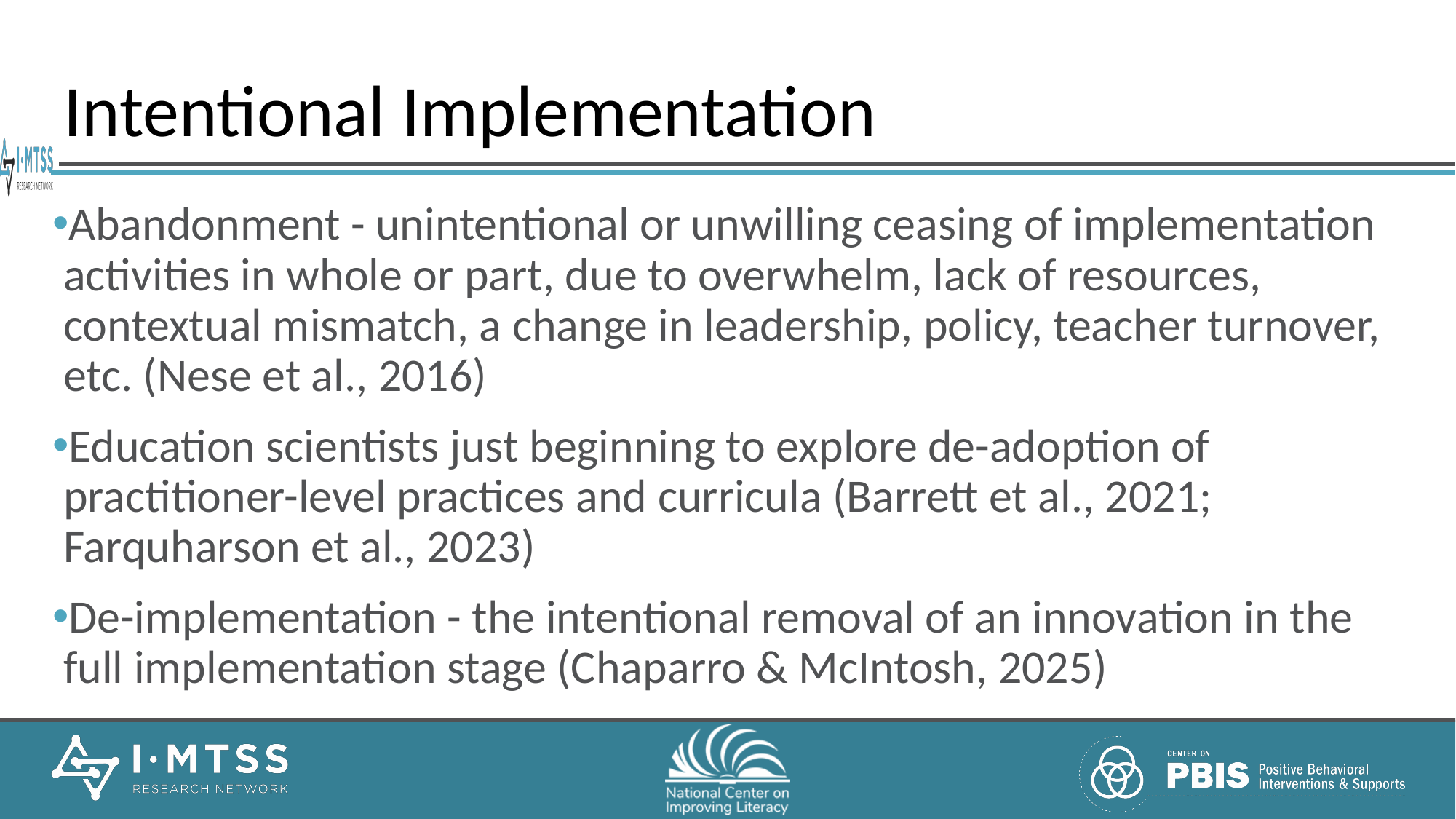

# Intentional Implementation
Abandonment - unintentional or unwilling ceasing of implementation activities in whole or part, due to overwhelm, lack of resources, contextual mismatch, a change in leadership, policy, teacher turnover, etc. (Nese et al., 2016)
Education scientists just beginning to explore de-adoption of practitioner-level practices and curricula (Barrett et al., 2021; Farquharson et al., 2023)
De-implementation - the intentional removal of an innovation in the full implementation stage (Chaparro & McIntosh, 2025)